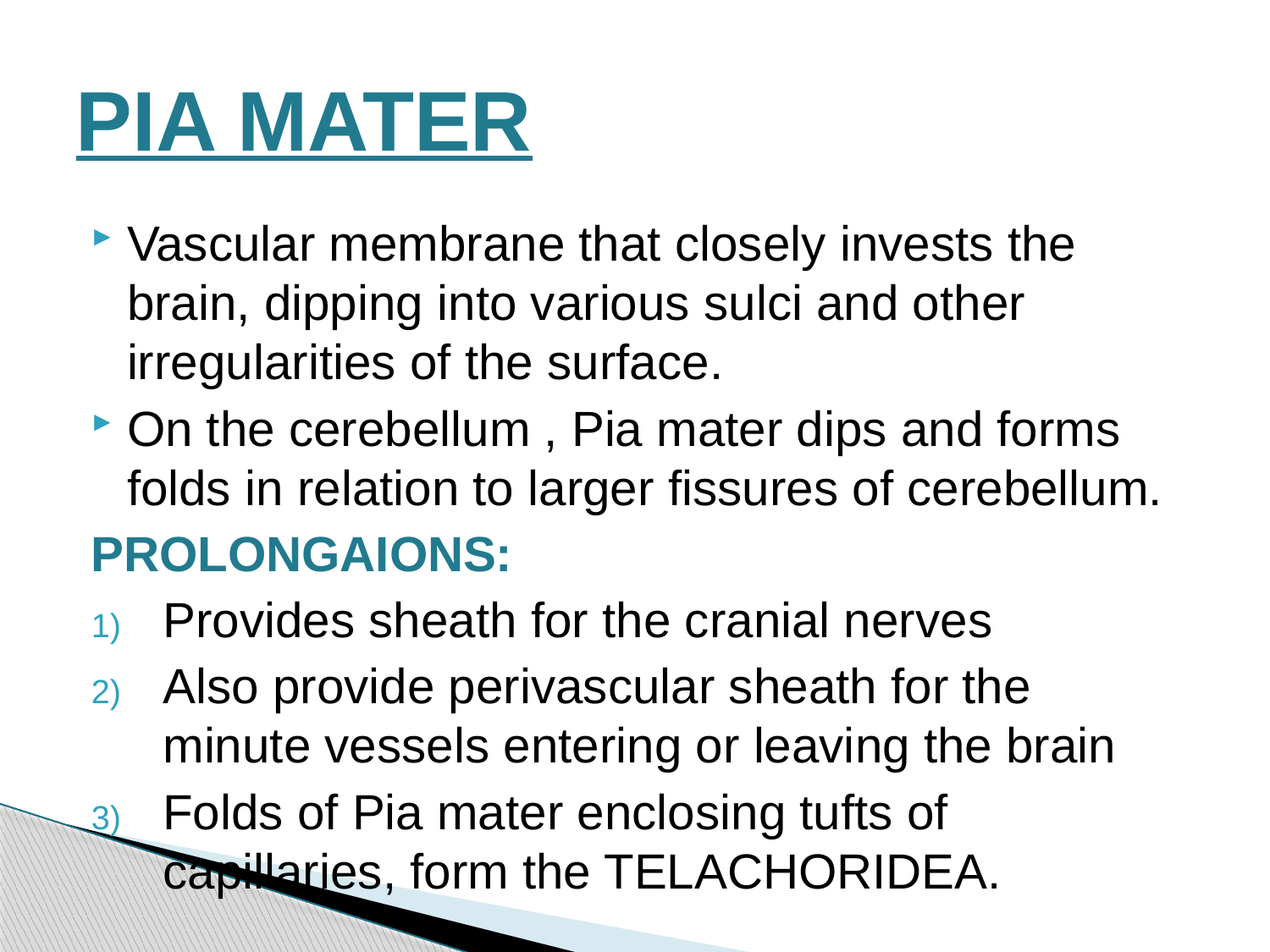

# PIA MATER
Vascular membrane that closely invests the brain, dipping into various sulci and other irregularities of the surface.
On the cerebellum , Pia mater dips and forms folds in relation to larger fissures of cerebellum.
PROLONGAIONS:
Provides sheath for the cranial nerves
Also provide perivascular sheath for the minute vessels entering or leaving the brain
Folds of Pia mater enclosing tufts of capillaries, form the TELACHORIDEA.